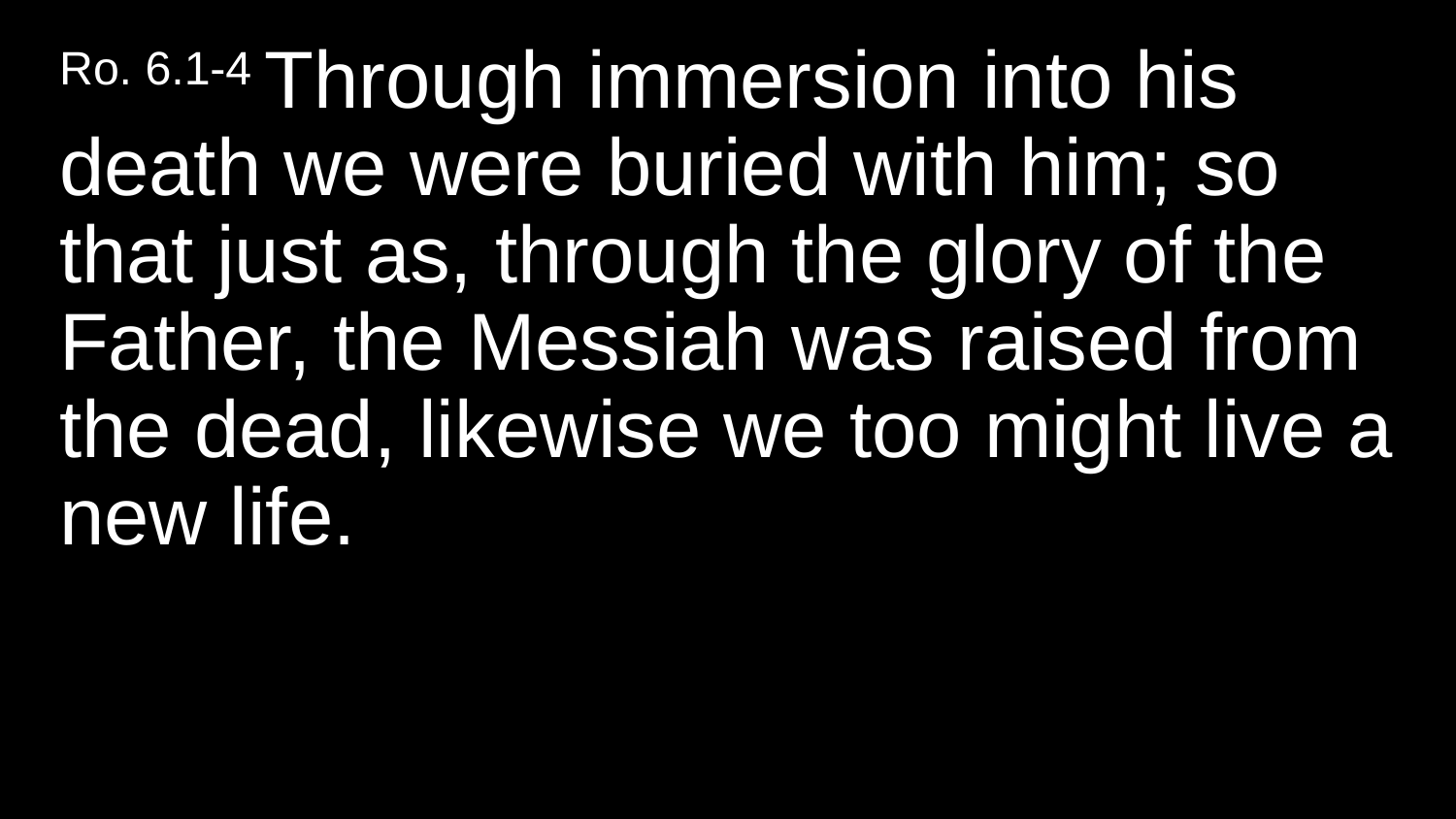

Ro. 6.1-4 Through immersion into his death we were buried with him; so that just as, through the glory of the Father, the Messiah was raised from the dead, likewise we too might live a new life.